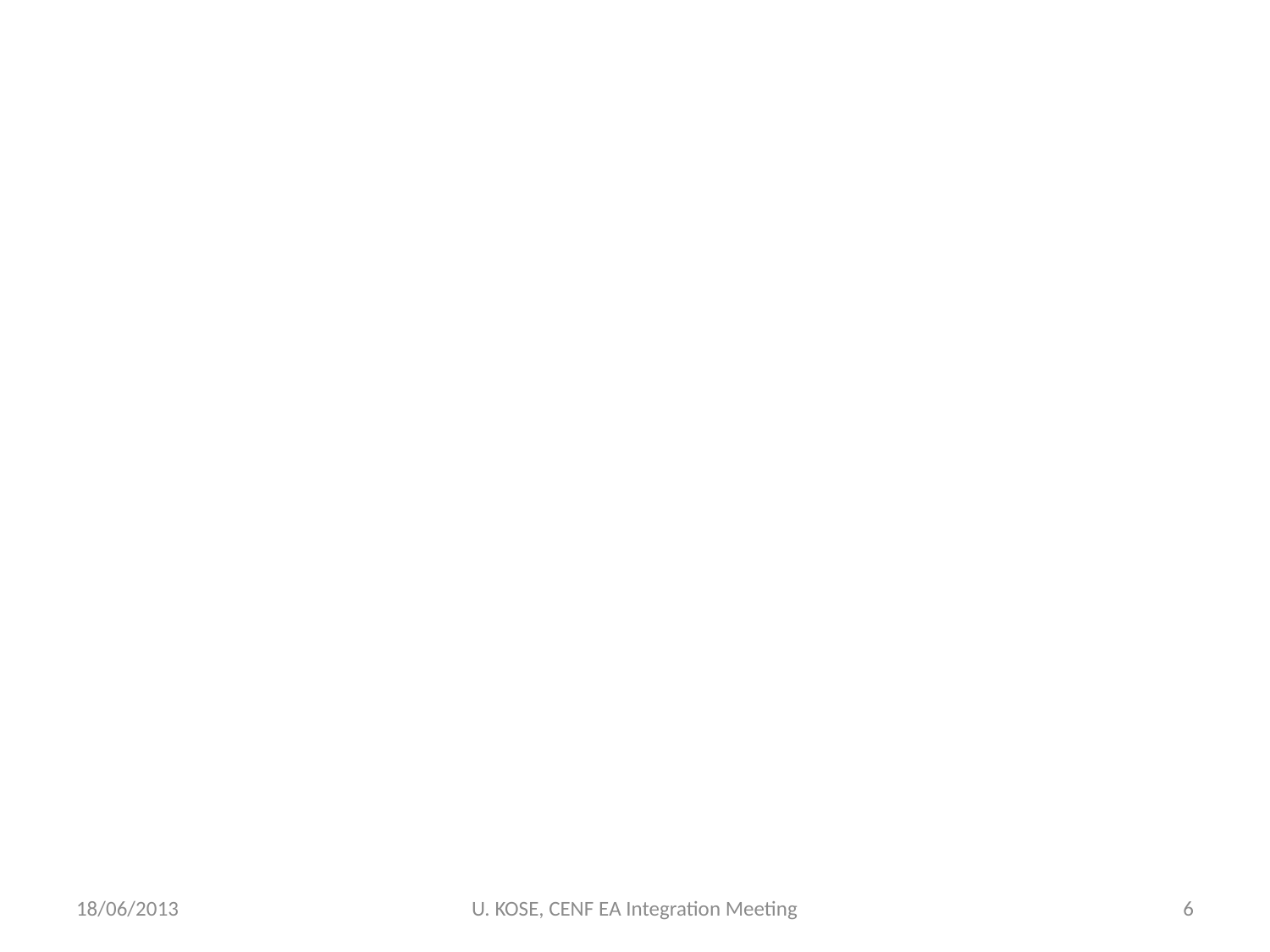

#
18/06/2013
U. KOSE, CENF EA Integration Meeting
6